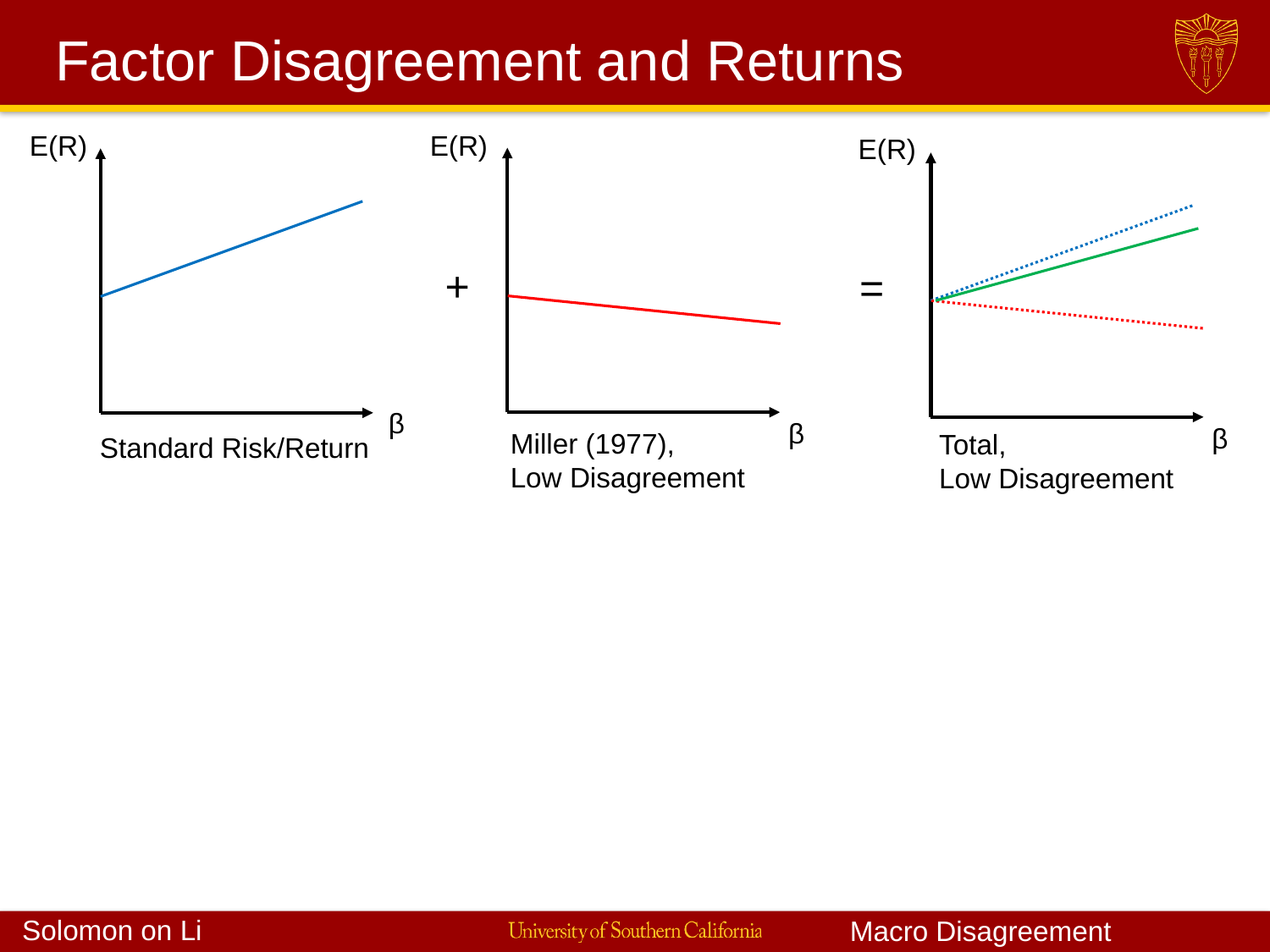

# Factor Disagreement and Returns
E(R)
E(R)
E(R)
+
=
β
β
β
Miller (1977),
Low Disagreement
Total,
Low Disagreement
Standard Risk/Return